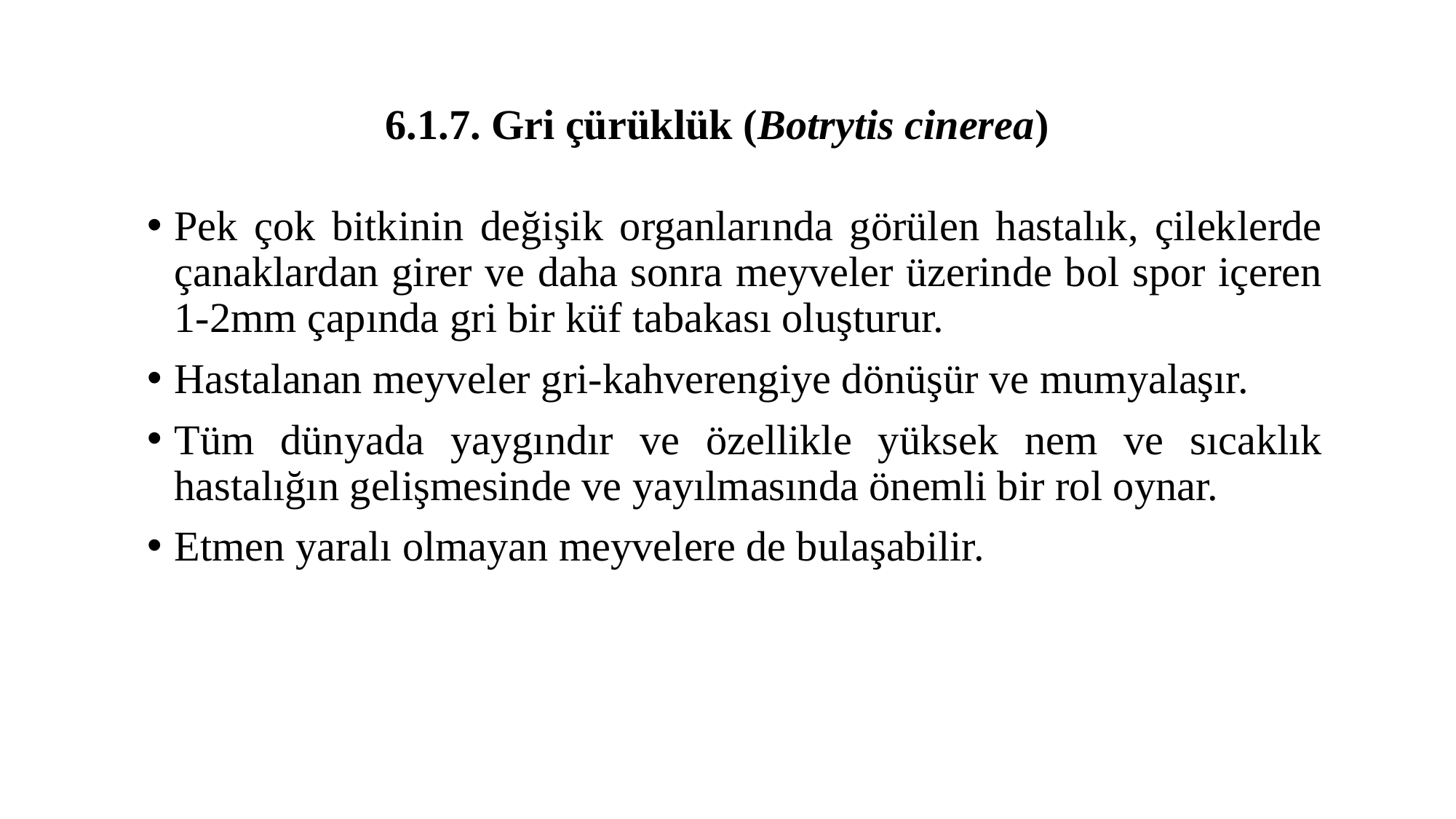

# 6.1.7. Gri çürüklük (Botrytis cinerea)
Pek çok bitkinin değişik organlarında görülen hastalık, çileklerde çanaklardan girer ve daha sonra meyveler üzerinde bol spor içeren 1-2mm çapında gri bir küf tabakası oluşturur.
Hastalanan meyveler gri-kahverengiye dönüşür ve mumyalaşır.
Tüm dünyada yaygındır ve özellikle yüksek nem ve sıcaklık hastalığın gelişmesinde ve yayılmasında önemli bir rol oynar.
Etmen yaralı olmayan meyvelere de bulaşabilir.